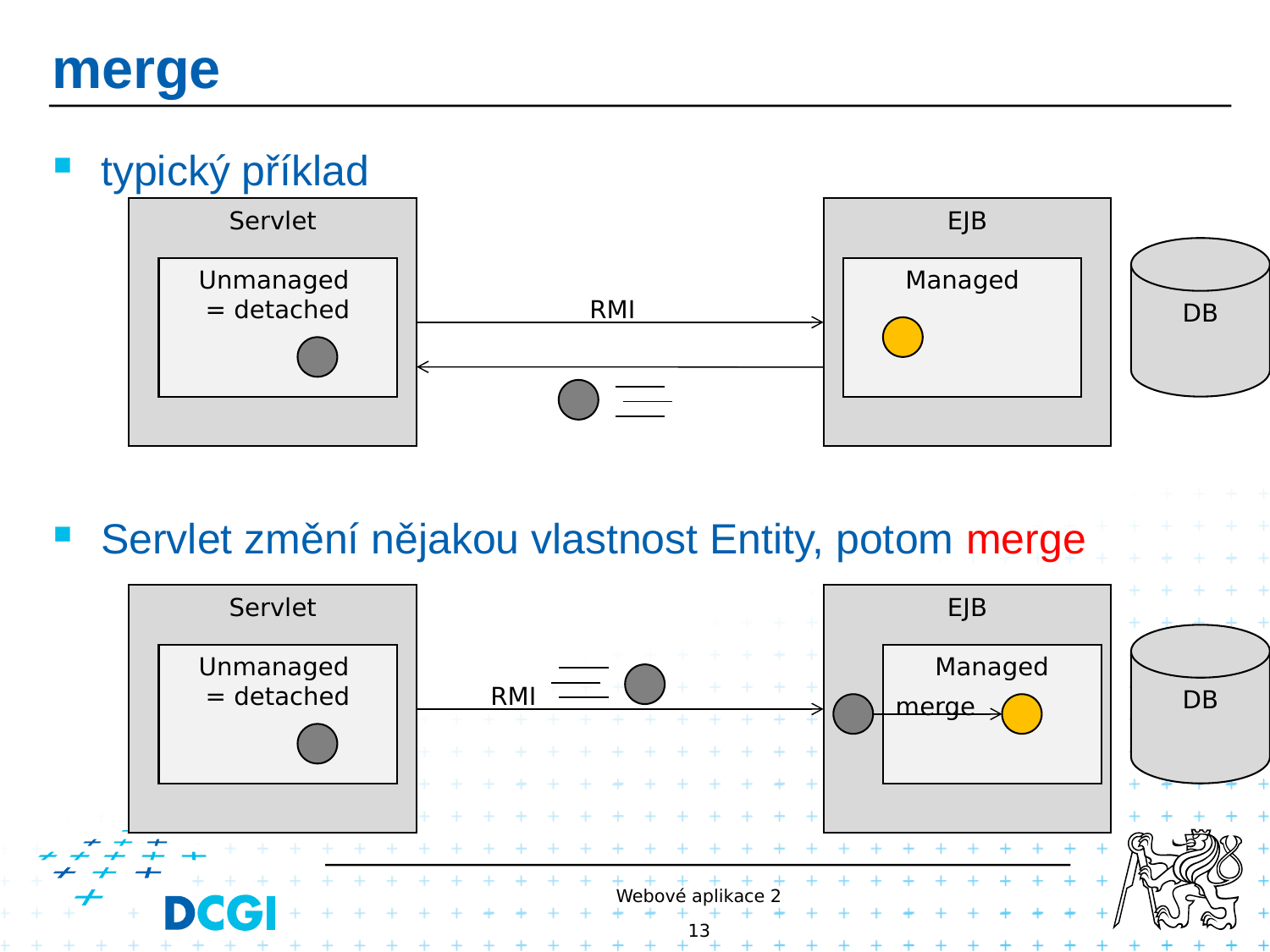

# merge
typický příklad

Servlet změní nějakou vlastnost Entity, potom merge
Servlet
EJB
DB
Unmanaged
= detached
Managed
RMI

Servlet
EJB
DB
Unmanaged
= detached
Managed

RMI
merge

Webové aplikace 2
13